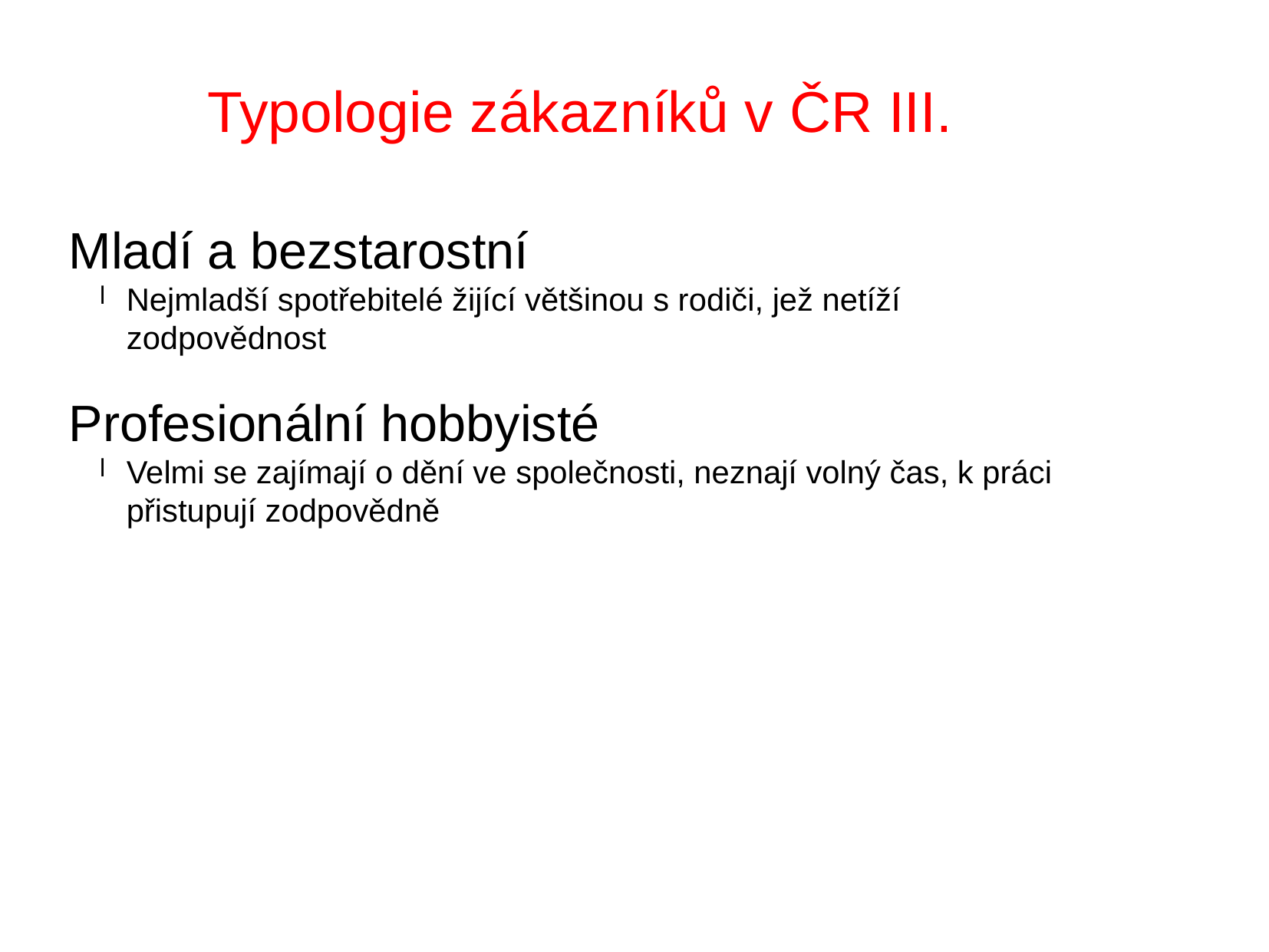

Typologie zákazníků v ČR III.

Mladí a bezstarostní
Nejmladší spotřebitelé žijící většinou s rodiči, jež netíží zodpovědnost

Profesionální hobbyisté
Velmi se zajímají o dění ve společnosti, neznají volný čas, k práci přistupují zodpovědně